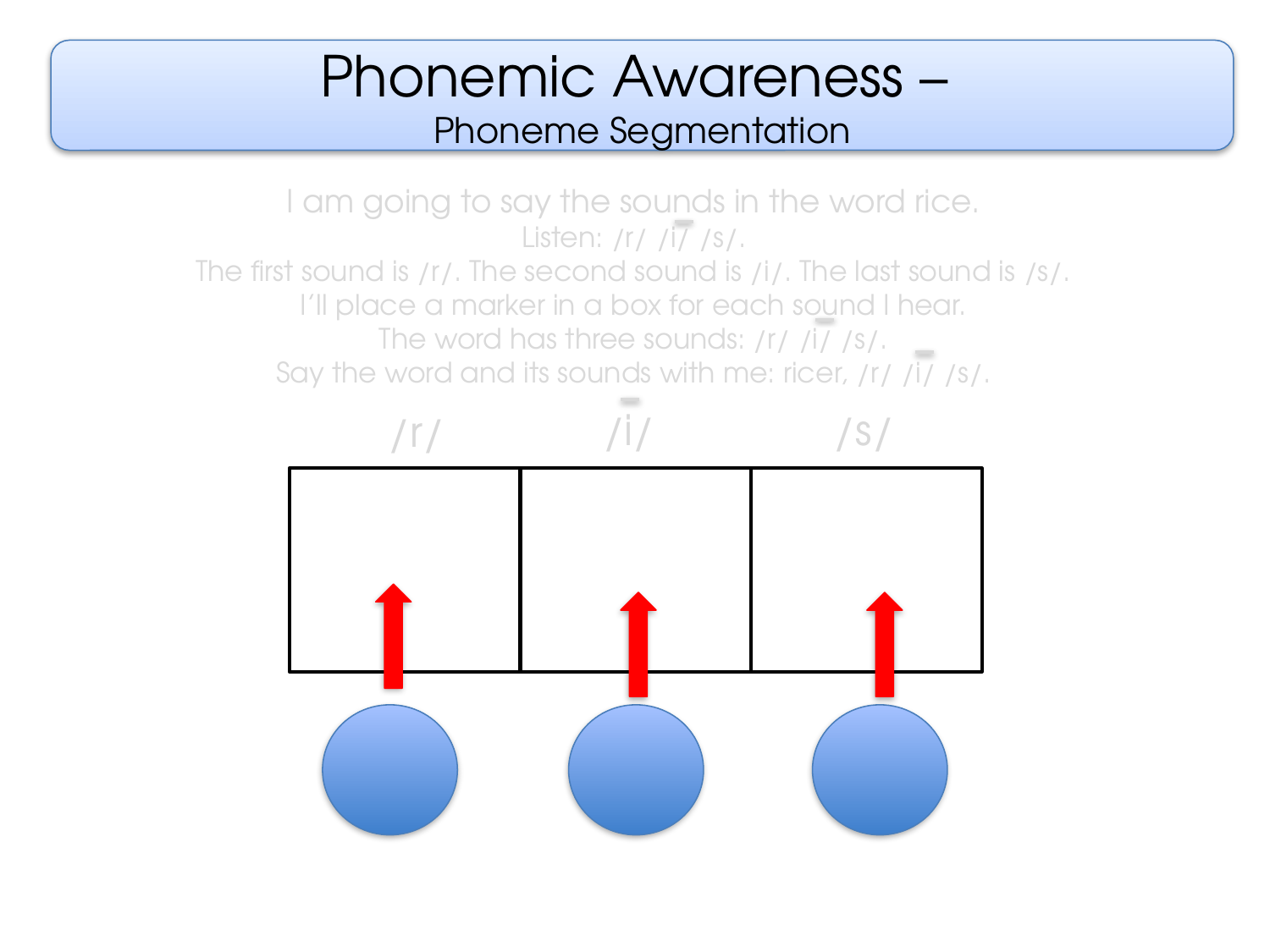

Phonemic Awareness –
Phoneme Segmentation
I am going to say the sounds in the word rice.
Listen: /r/ /i/ /s/.
The first sound is /r/. The second sound is /i/. The last sound is /s/.
I’ll place a marker in a box for each sound I hear.
The word has three sounds: /r/ /i/ /s/.
Say the word and its sounds with me: ricer, /r/ /i/ /s/.
/i/
/s/
/r/